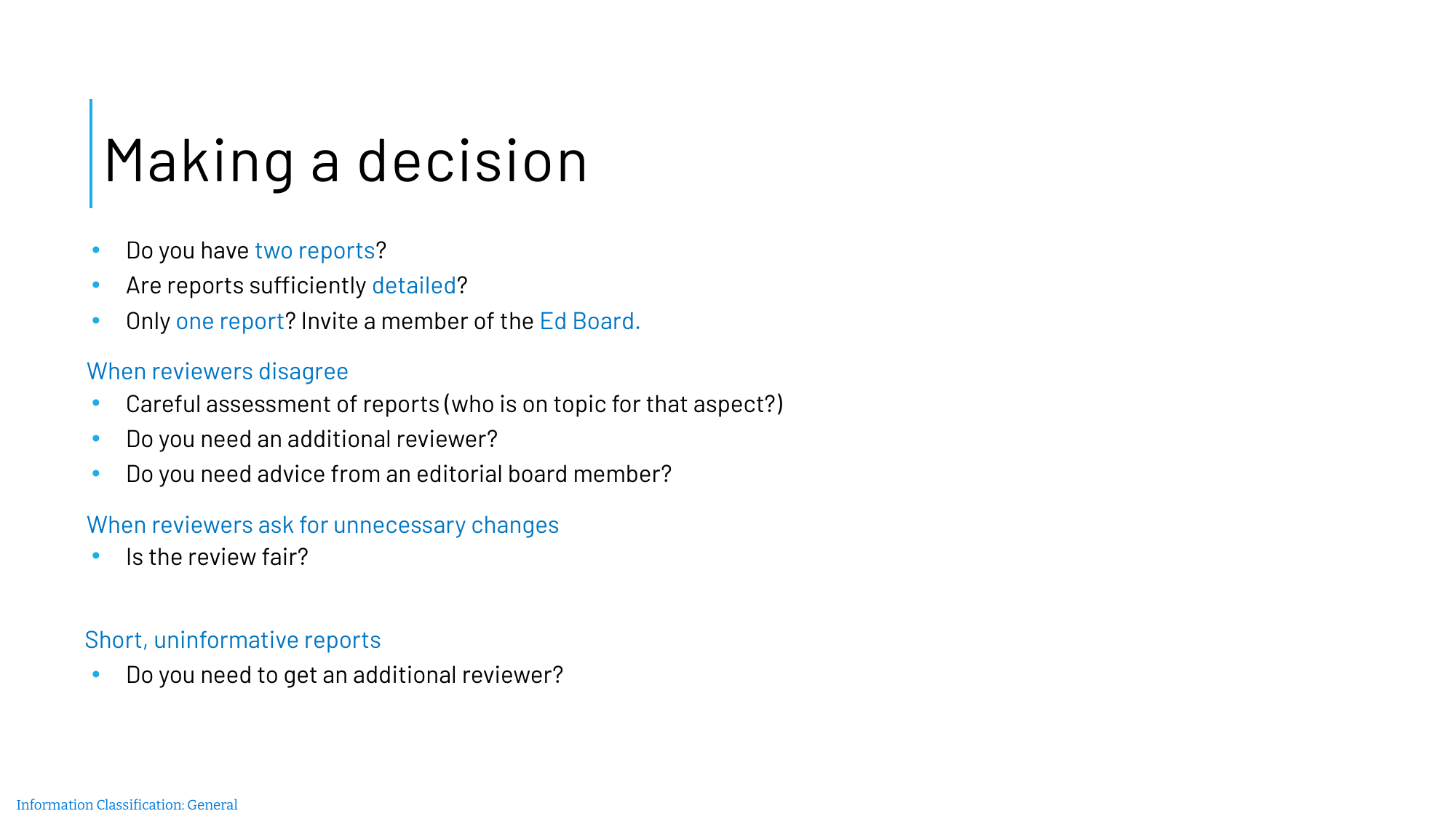

# Making a decision
Do you have two reports?
Are reports sufficiently detailed?
Only one report? Invite a member of the Ed Board.
   When reviewers disagree
Careful assessment of reports (who is on topic for that aspect?)
Do you need an additional reviewer?
Do you need advice from an editorial board member?
   When reviewers ask for unnecessary changes
Is the review fair?

    Short, uninformative reports
Do you need to get an additional reviewer?